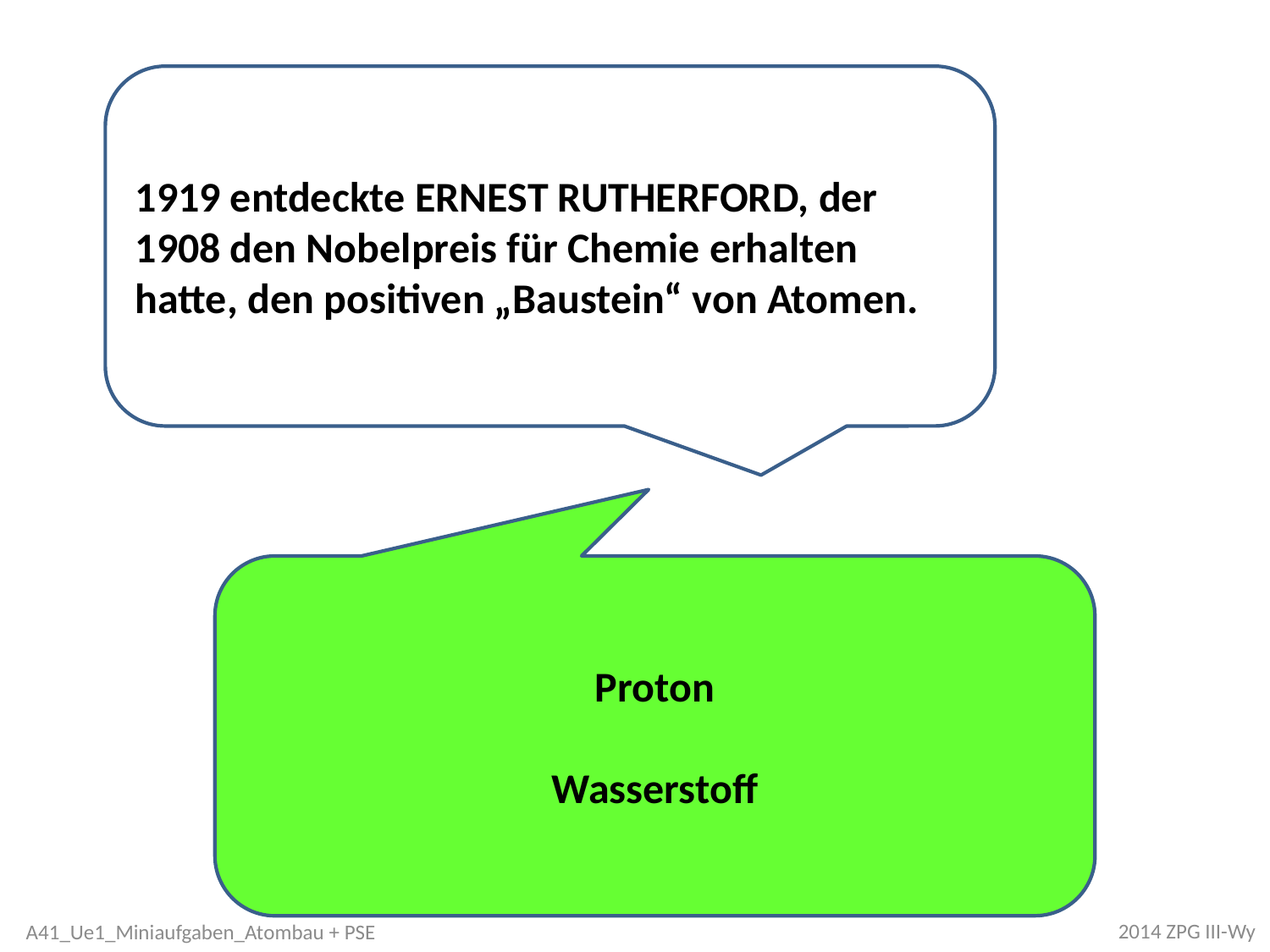

1919 entdeckte ERNEST RUTHERFORD, der 1908 den Nobelpreis für Chemie erhalten hatte, den positiven „Baustein“ von Atomen.
Proton

Wasserstoff
2014 ZPG III-Wy
A41_Ue1_Miniaufgaben_Atombau + PSE